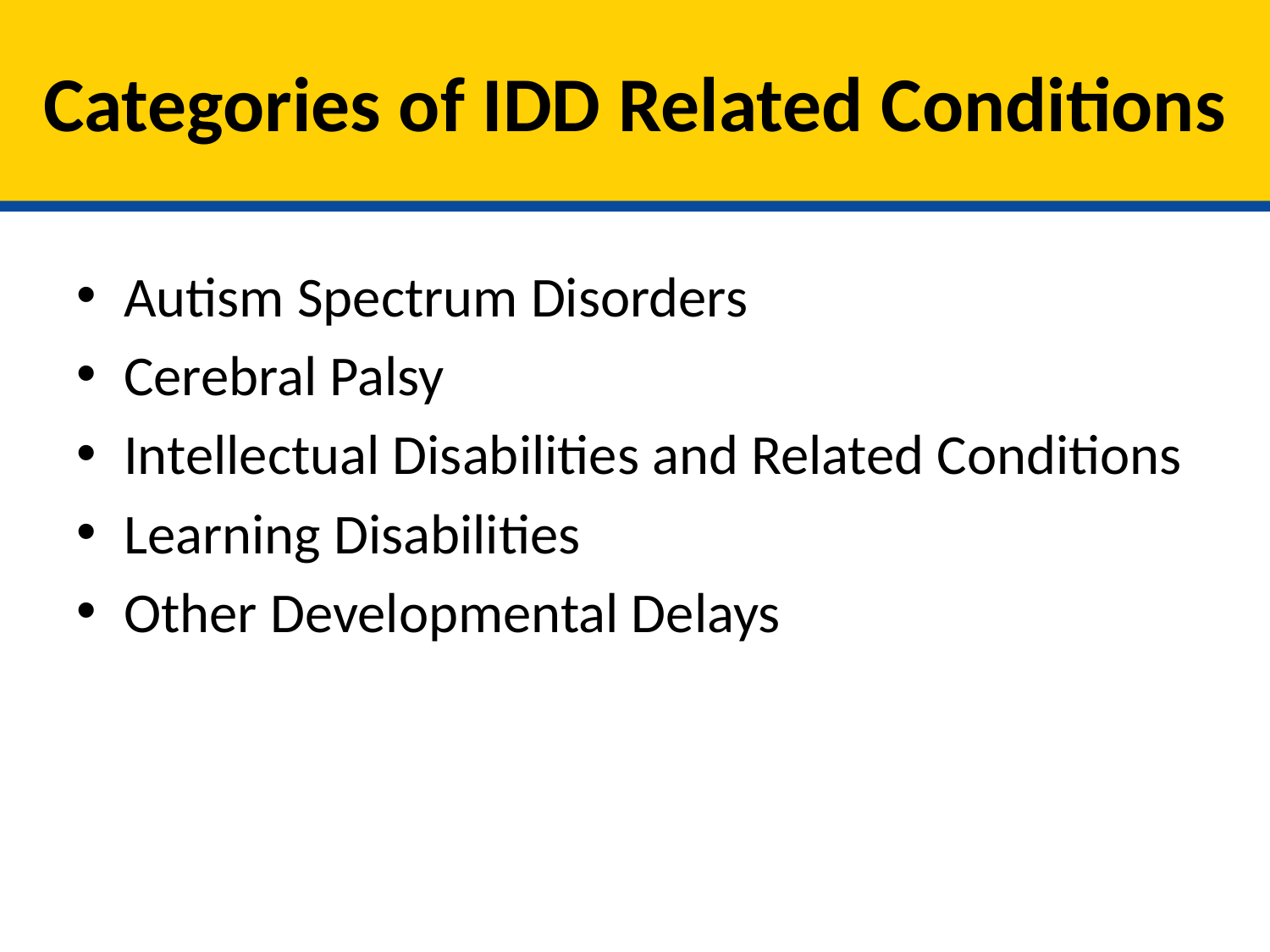

# Categories of IDD Related Conditions
Autism Spectrum Disorders
Cerebral Palsy
Intellectual Disabilities and Related Conditions
Learning Disabilities
Other Developmental Delays